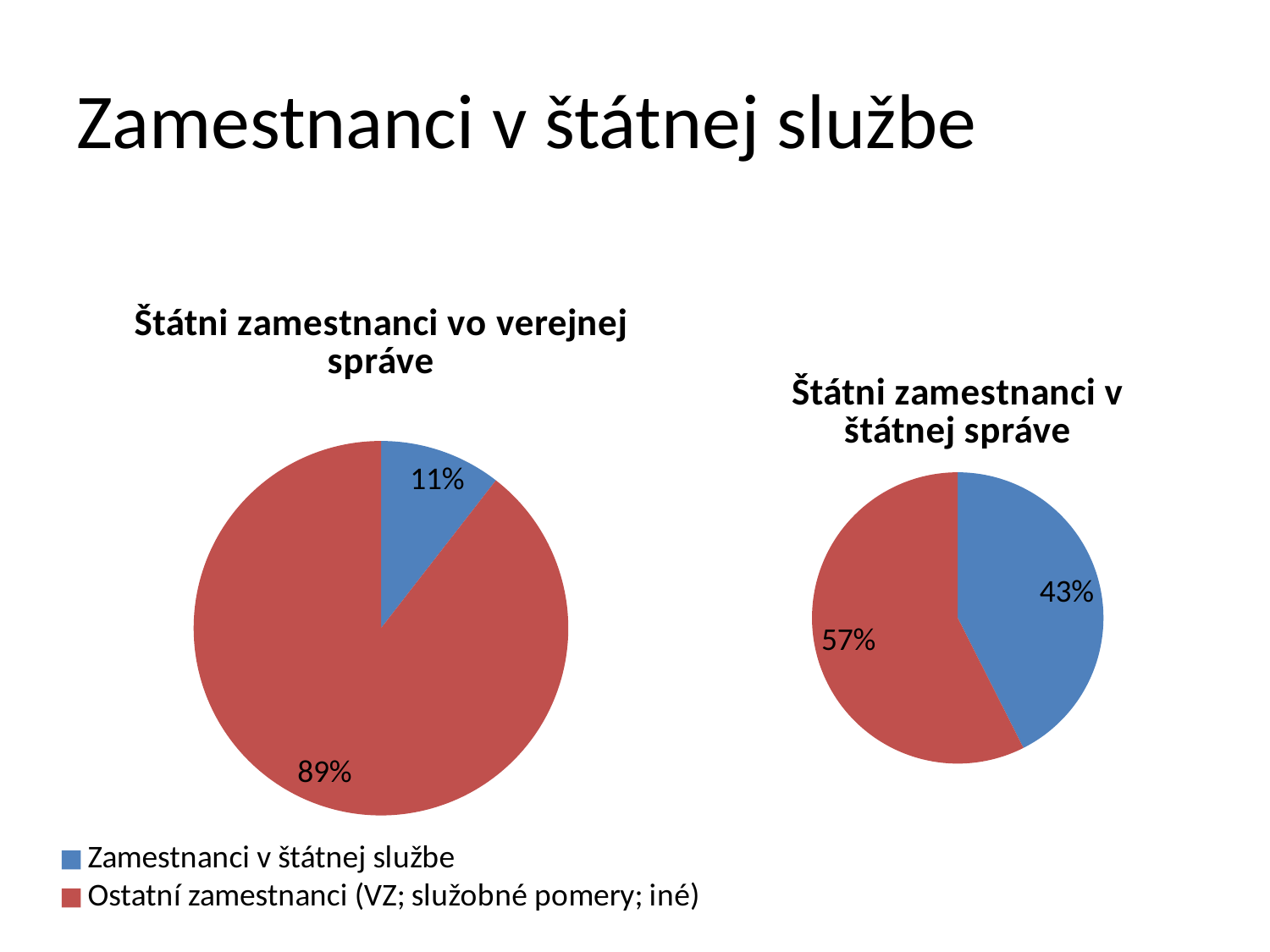

# Zamestnanci v štátnej službe

### Chart: Štátni zamestnanci vo verejnej správe

| Category |  |
|---|---|
| Zamestnanci v štátnej službe | 10.51713483146068 |
| Ostatní zamestnanci (VZ; služobné pomery; iné) | 89.48286516853928 |

### Chart: Štátni zamestnanci v štátnej správe

| Category |  |
|---|---|
| zamestnanci v štátnej službe | 42.54659090909091 |
| ostatní zamestnanci v štátnej správe (VZ; služobné pomery; iné) | 57.4534090909091 |